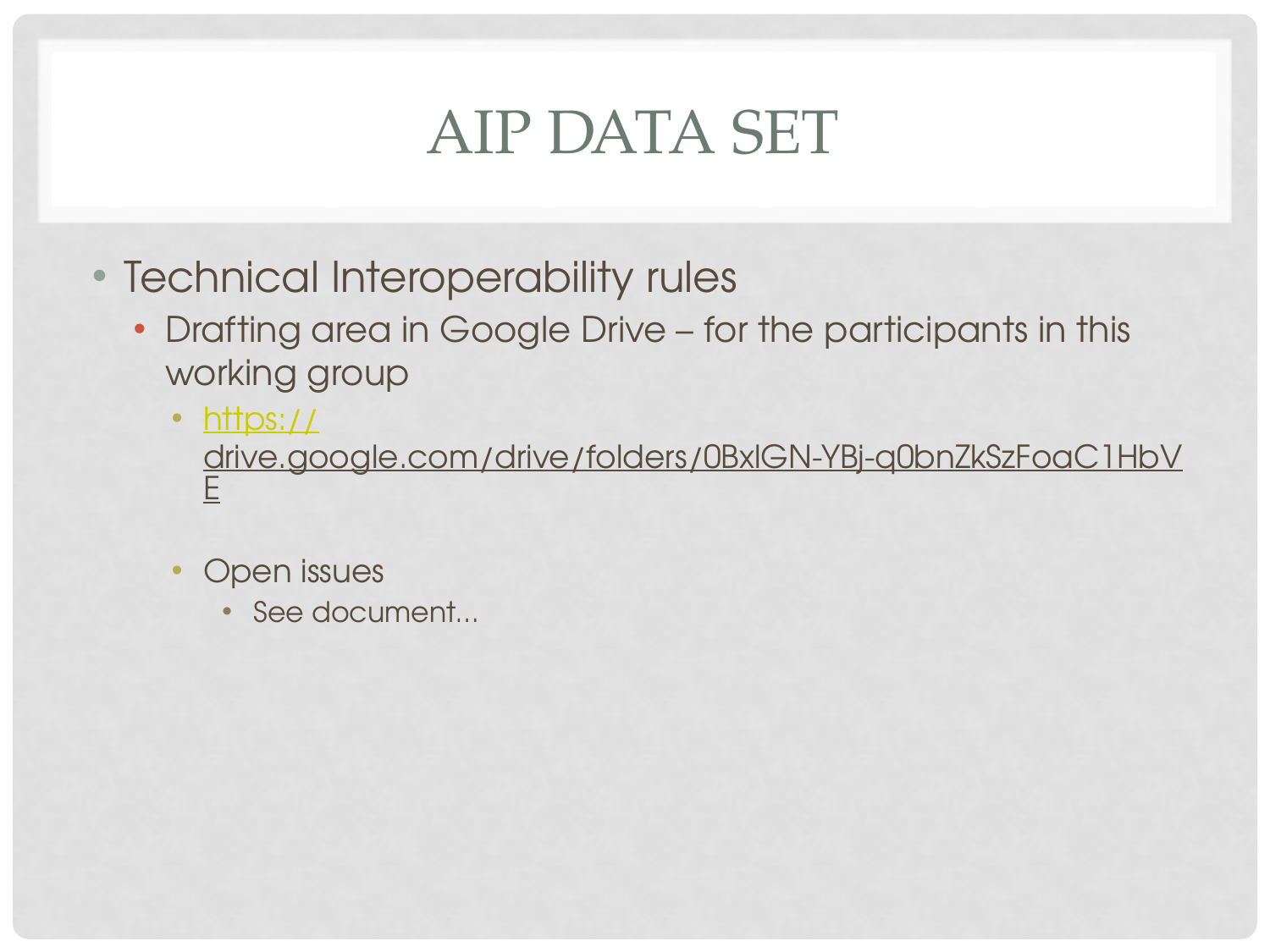

# AIP Data SET
Technical Interoperability rules
Drafting area in Google Drive – for the participants in this working group
https://drive.google.com/drive/folders/0BxlGN-YBj-q0bnZkSzFoaC1HbVE
Open issues
See document…